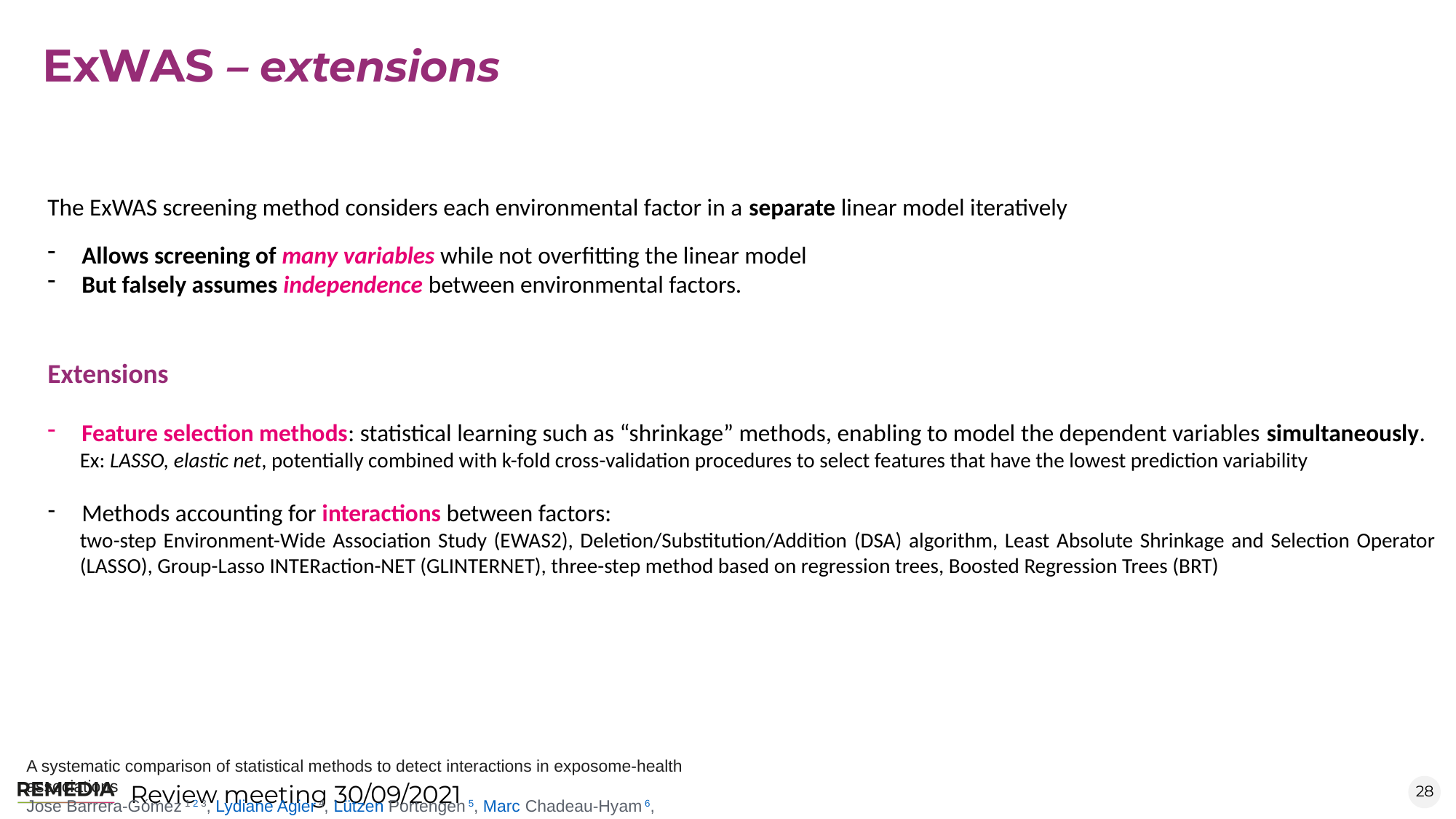

# ExWAS – extensions
The ExWAS screening method considers each environmental factor in a separate linear model iteratively

Allows screening of many variables while not overﬁtting the linear model
But falsely assumes independence between environmental factors.

Extensions

Feature selection methods: statistical learning such as “shrinkage” methods, enabling to model the dependent variables simultaneously.
Ex: LASSO, elastic net, potentially combined with k-fold cross-validation procedures to select features that have the lowest prediction variability

Methods accounting for interactions between factors:
two-step Environment-Wide Association Study (EWAS2), Deletion/Substitution/Addition (DSA) algorithm, Least Absolute Shrinkage and Selection Operator (LASSO), Group-Lasso INTERaction-NET (GLINTERNET), three-step method based on regression trees, Boosted Regression Trees (BRT)

A systematic comparison of statistical methods to detect interactions in exposome-health associations
Jose Barrera-Gómez 1 2 3, Lydiane Agier 4, Lützen Portengen 5, Marc Chadeau-Hyam 6,
28